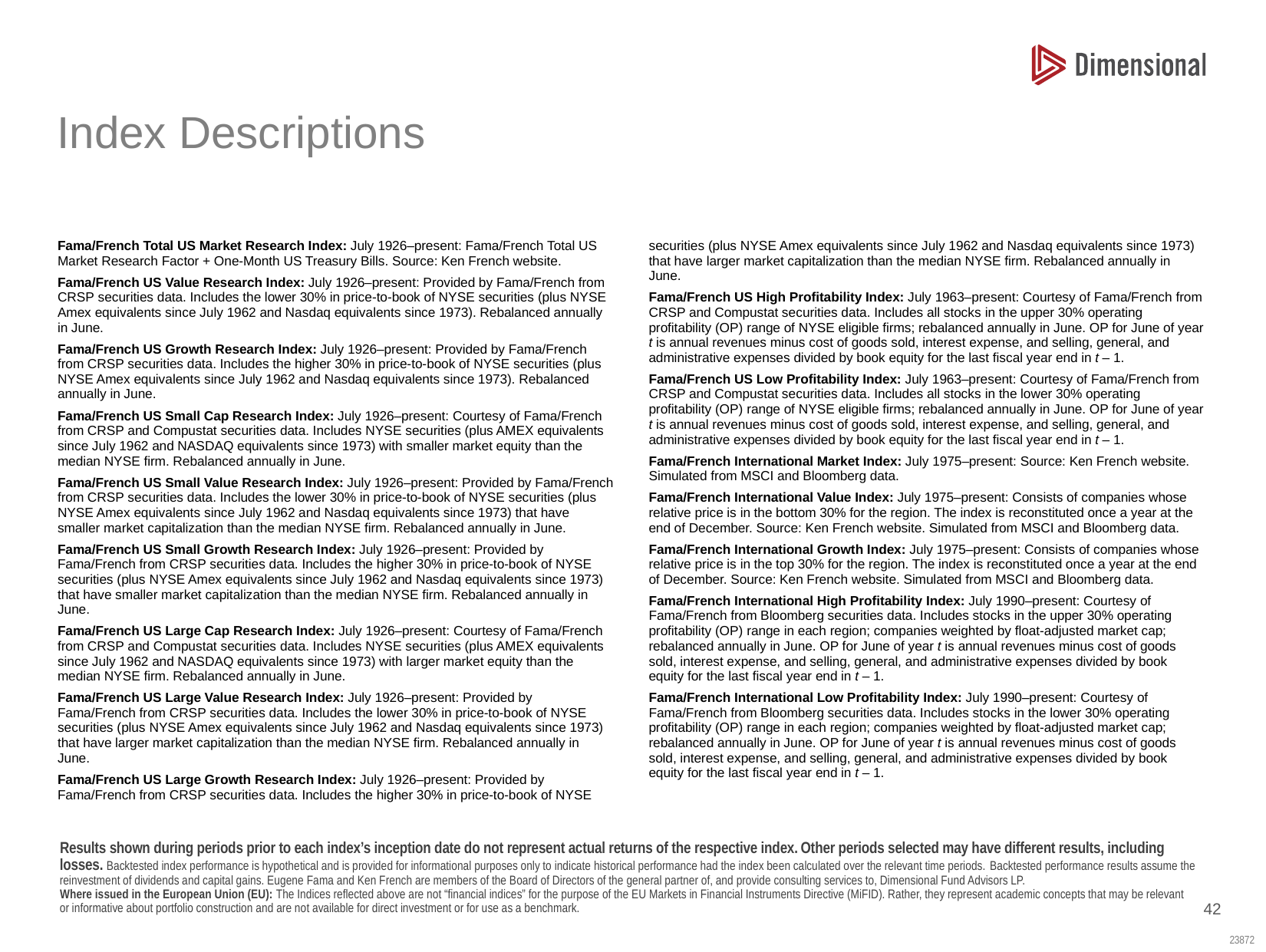

US DOERS
2 of 3
# Index Descriptions
Fama/French Total US Market Research Index: July 1926–present: Fama/French Total US Market Research Factor + One-Month US Treasury Bills. Source: Ken French website.
Fama/French US Value Research Index: July 1926–present: Provided by Fama/French from CRSP securities data. Includes the lower 30% in price-to-book of NYSE securities (plus NYSE Amex equivalents since July 1962 and Nasdaq equivalents since 1973). Rebalanced annually in June.
Fama/French US Growth Research Index: July 1926–present: Provided by Fama/French from CRSP securities data. Includes the higher 30% in price-to-book of NYSE securities (plus NYSE Amex equivalents since July 1962 and Nasdaq equivalents since 1973). Rebalanced annually in June.
Fama/French US Small Cap Research Index: July 1926–present: Courtesy of Fama/French from CRSP and Compustat securities data. Includes NYSE securities (plus AMEX equivalents since July 1962 and NASDAQ equivalents since 1973) with smaller market equity than the median NYSE firm. Rebalanced annually in June.
Fama/French US Small Value Research Index: July 1926–present: Provided by Fama/French from CRSP securities data. Includes the lower 30% in price-to-book of NYSE securities (plus NYSE Amex equivalents since July 1962 and Nasdaq equivalents since 1973) that have smaller market capitalization than the median NYSE firm. Rebalanced annually in June.
Fama/French US Small Growth Research Index: July 1926–present: Provided by Fama/French from CRSP securities data. Includes the higher 30% in price-to-book of NYSE securities (plus NYSE Amex equivalents since July 1962 and Nasdaq equivalents since 1973) that have smaller market capitalization than the median NYSE firm. Rebalanced annually in June.
Fama/French US Large Cap Research Index: July 1926–present: Courtesy of Fama/French from CRSP and Compustat securities data. Includes NYSE securities (plus AMEX equivalents since July 1962 and NASDAQ equivalents since 1973) with larger market equity than the median NYSE firm. Rebalanced annually in June.
Fama/French US Large Value Research Index: July 1926–present: Provided by Fama/French from CRSP securities data. Includes the lower 30% in price-to-book of NYSE securities (plus NYSE Amex equivalents since July 1962 and Nasdaq equivalents since 1973) that have larger market capitalization than the median NYSE firm. Rebalanced annually in June.
Fama/French US Large Growth Research Index: July 1926–present: Provided by Fama/French from CRSP securities data. Includes the higher 30% in price-to-book of NYSE securities (plus NYSE Amex equivalents since July 1962 and Nasdaq equivalents since 1973) that have larger market capitalization than the median NYSE firm. Rebalanced annually in June.
Fama/French US High Profitability Index: July 1963–present: Courtesy of Fama/French from CRSP and Compustat securities data. Includes all stocks in the upper 30% operating profitability (OP) range of NYSE eligible firms; rebalanced annually in June. OP for June of year t is annual revenues minus cost of goods sold, interest expense, and selling, general, and administrative expenses divided by book equity for the last fiscal year end in t – 1.
Fama/French US Low Profitability Index: July 1963–present: Courtesy of Fama/French from CRSP and Compustat securities data. Includes all stocks in the lower 30% operating profitability (OP) range of NYSE eligible firms; rebalanced annually in June. OP for June of year t is annual revenues minus cost of goods sold, interest expense, and selling, general, and administrative expenses divided by book equity for the last fiscal year end in t – 1.
Fama/French International Market Index: July 1975–present: Source: Ken French website. Simulated from MSCI and Bloomberg data.
Fama/French International Value Index: July 1975–present: Consists of companies whose relative price is in the bottom 30% for the region. The index is reconstituted once a year at the end of December. Source: Ken French website. Simulated from MSCI and Bloomberg data.
Fama/French International Growth Index: July 1975–present: Consists of companies whose relative price is in the top 30% for the region. The index is reconstituted once a year at the end of December. Source: Ken French website. Simulated from MSCI and Bloomberg data.
Fama/French International High Profitability Index: July 1990–present: Courtesy of Fama/French from Bloomberg securities data. Includes stocks in the upper 30% operating profitability (OP) range in each region; companies weighted by float-adjusted market cap; rebalanced annually in June. OP for June of year t is annual revenues minus cost of goods sold, interest expense, and selling, general, and administrative expenses divided by book equity for the last fiscal year end in t – 1.
Fama/French International Low Profitability Index: July 1990–present: Courtesy of Fama/French from Bloomberg securities data. Includes stocks in the lower 30% operating profitability (OP) range in each region; companies weighted by float-adjusted market cap; rebalanced annually in June. OP for June of year t is annual revenues minus cost of goods sold, interest expense, and selling, general, and administrative expenses divided by book equity for the last fiscal year end in t – 1.
42
Results shown during periods prior to each index’s inception date do not represent actual returns of the respective index. Other periods selected may have different results, including losses. Backtested index performance is hypothetical and is provided for informational purposes only to indicate historical performance had the index been calculated over the relevant time periods. Backtested performance results assume the reinvestment of dividends and capital gains. Eugene Fama and Ken French are members of the Board of Directors of the general partner of, and provide consulting services to, Dimensional Fund Advisors LP.
Where issued in the European Union (EU): The Indices reflected above are not “financial indices” for the purpose of the EU Markets in Financial Instruments Directive (MiFID). Rather, they represent academic concepts that may be relevant or informative about portfolio construction and are not available for direct investment or for use as a benchmark.
23872